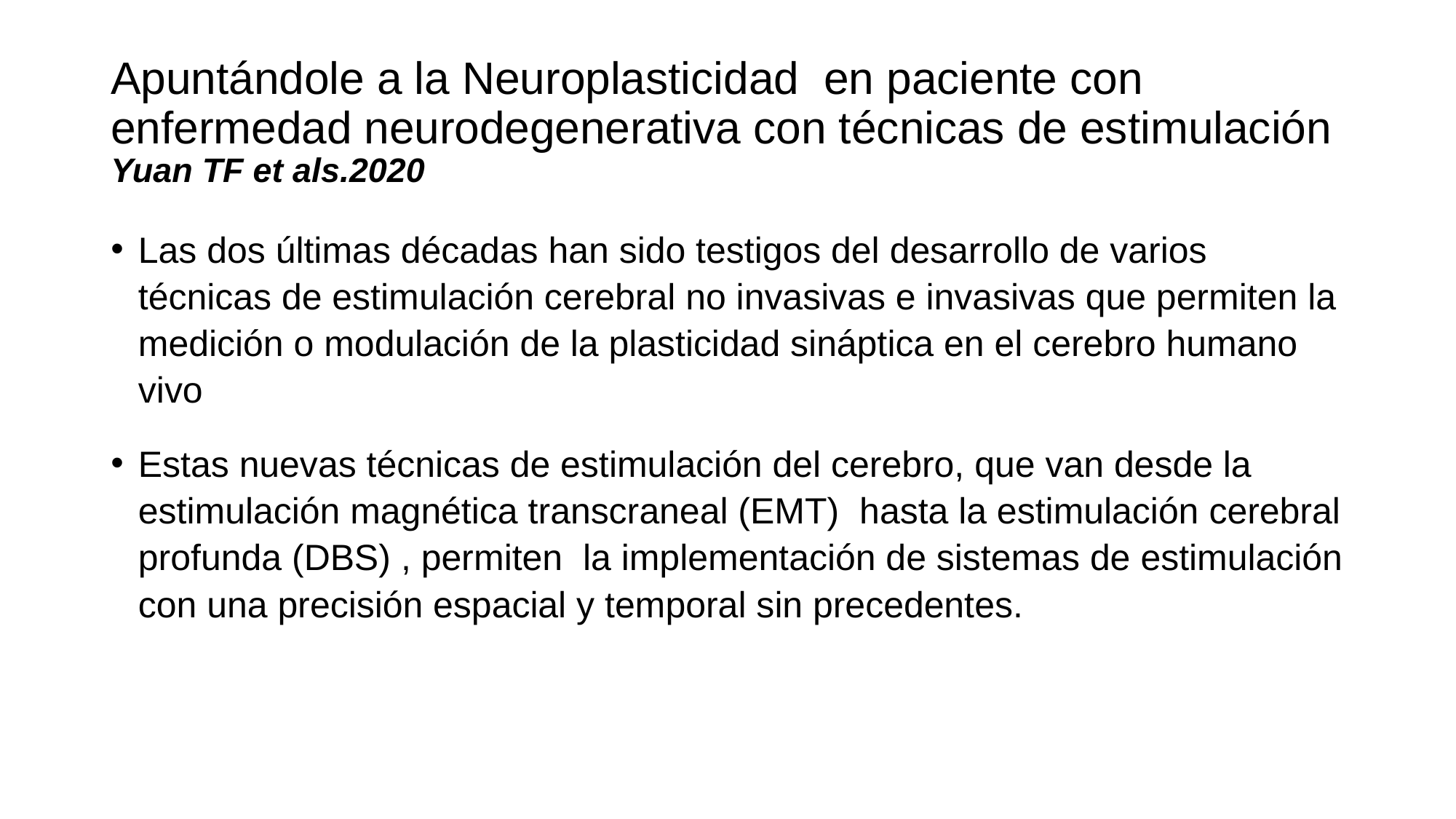

# Apuntándole a la Neuroplasticidad  en paciente con enfermedad neurodegenerativa con técnicas de estimulación Yuan TF et als.2020
Las dos últimas décadas han sido testigos del desarrollo de varios técnicas de estimulación cerebral no invasivas e invasivas que permiten la medición o modulación de la plasticidad sináptica en el cerebro humano vivo
Estas nuevas técnicas de estimulación del cerebro, que van desde la estimulación magnética transcraneal (EMT)  hasta la estimulación cerebral profunda (DBS) , permiten  la implementación de sistemas de estimulación con una precisión espacial y temporal sin precedentes.